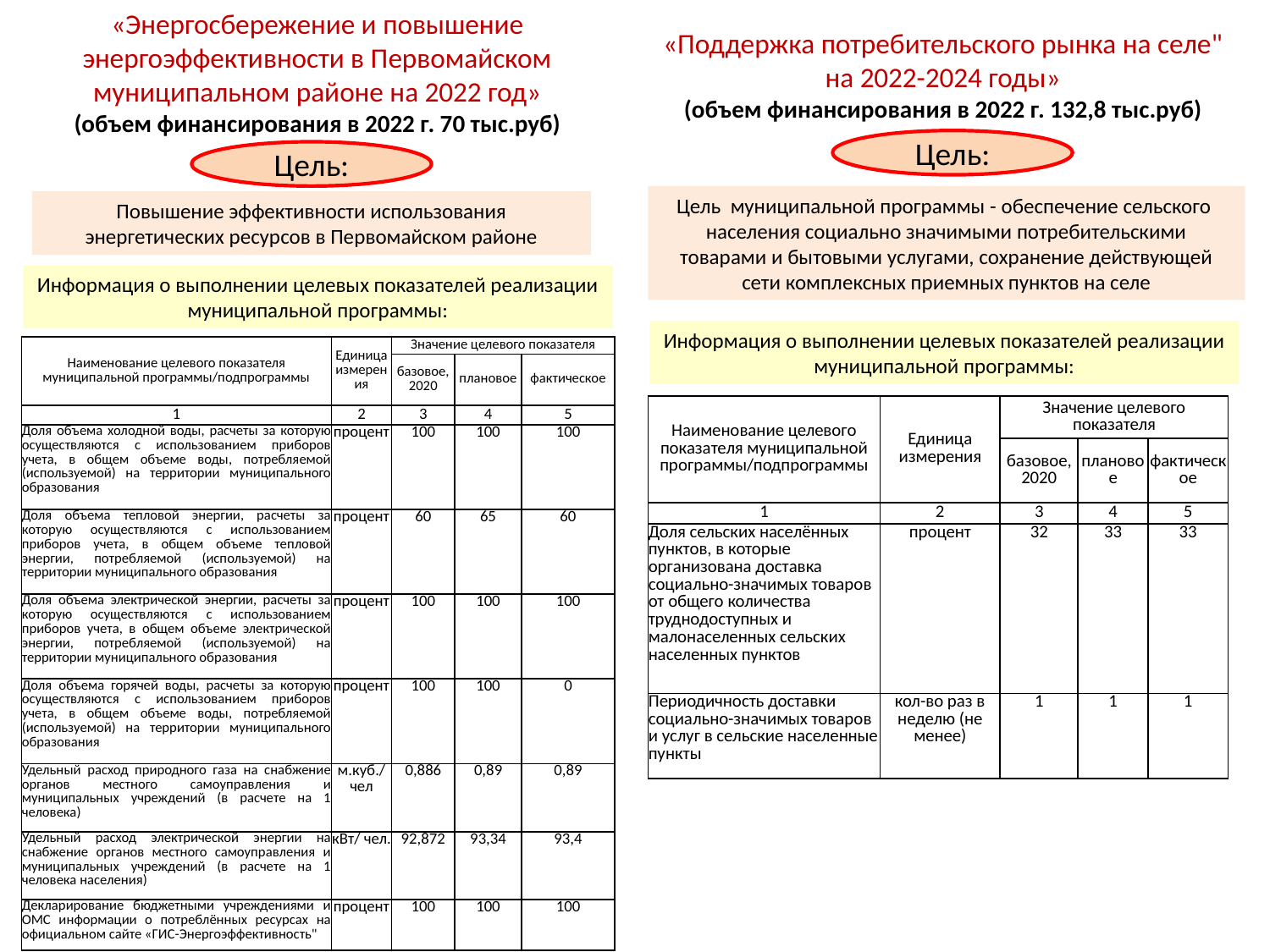

«Энергосбережение и повышение энергоэффективности в Первомайском муниципальном районе на 2022 год»
(объем финансирования в 2022 г. 70 тыс.руб)
«Поддержка потребительского рынка на селе" на 2022-2024 годы»
(объем финансирования в 2022 г. 132,8 тыс.руб)
Цель:
Цель:
Цель  муниципальной программы - обеспечение сельского  населения социально значимыми потребительскими товарами и бытовыми услугами, сохранение действующей сети комплексных приемных пунктов на селе
Повышение эффективности использования энергетических ресурсов в Первомайском районе
Информация о выполнении целевых показателей реализации муниципальной программы:
Информация о выполнении целевых показателей реализации муниципальной программы:
| Наименование целевого показателя муниципальной программы/подпрограммы | Единица измерения | Значение целевого показателя |  |  |
| --- | --- | --- | --- | --- |
|  |  | базовое, 2020 | плановое | фактическое |
| 1 | 2 | 3 | 4 | 5 |
| Доля объема холодной воды, расчеты за которую осуществляются с использованием приборов учета, в общем объеме воды, потребляемой (используемой) на территории муниципального образования | процент | 100 | 100 | 100 |
| Доля объема тепловой энергии, расчеты за которую осуществляются с использованием приборов учета, в общем объеме тепловой энергии, потребляемой (используемой) на территории муниципального образования | процент | 60 | 65 | 60 |
| Доля объема электрической энергии, расчеты за которую осуществляются с использованием приборов учета, в общем объеме электрической энергии, потребляемой (используемой) на территории муниципального образования | процент | 100 | 100 | 100 |
| Доля объема горячей воды, расчеты за которую осуществляются с использованием приборов учета, в общем объеме воды, потребляемой (используемой) на территории муниципального образования | процент | 100 | 100 | 0 |
| Удельный расход природного газа на снабжение органов местного самоуправления и муниципальных учреждений (в расчете на 1 человека) | м.куб./чел | 0,886 | 0,89 | 0,89 |
| Удельный расход электрической энергии на снабжение органов местного самоуправления и муниципальных учреждений (в расчете на 1 человека населения) | кВт/ чел. | 92,872 | 93,34 | 93,4 |
| Декларирование бюджетными учреждениями и ОМС информации о потреблённых ресурсах на официальном сайте «ГИС-Энергоэффективность" | процент | 100 | 100 | 100 |
| Наименование целевого показателя муниципальной программы/подпрограммы | Единица измерения | Значение целевого показателя |  |  |
| --- | --- | --- | --- | --- |
|  |  | базовое, 2020 | плановое | фактическое |
| 1 | 2 | 3 | 4 | 5 |
| Доля сельских населённых пунктов, в которые организована доставка социально-значимых товаров от общего количества труднодоступных и малонаселенных сельских населенных пунктов | процент | 32 | 33 | 33 |
| Периодичность доставки социально-значимых товаров и услуг в сельские населенные пункты | кол-во раз в неделю (не менее) | 1 | 1 | 1 |